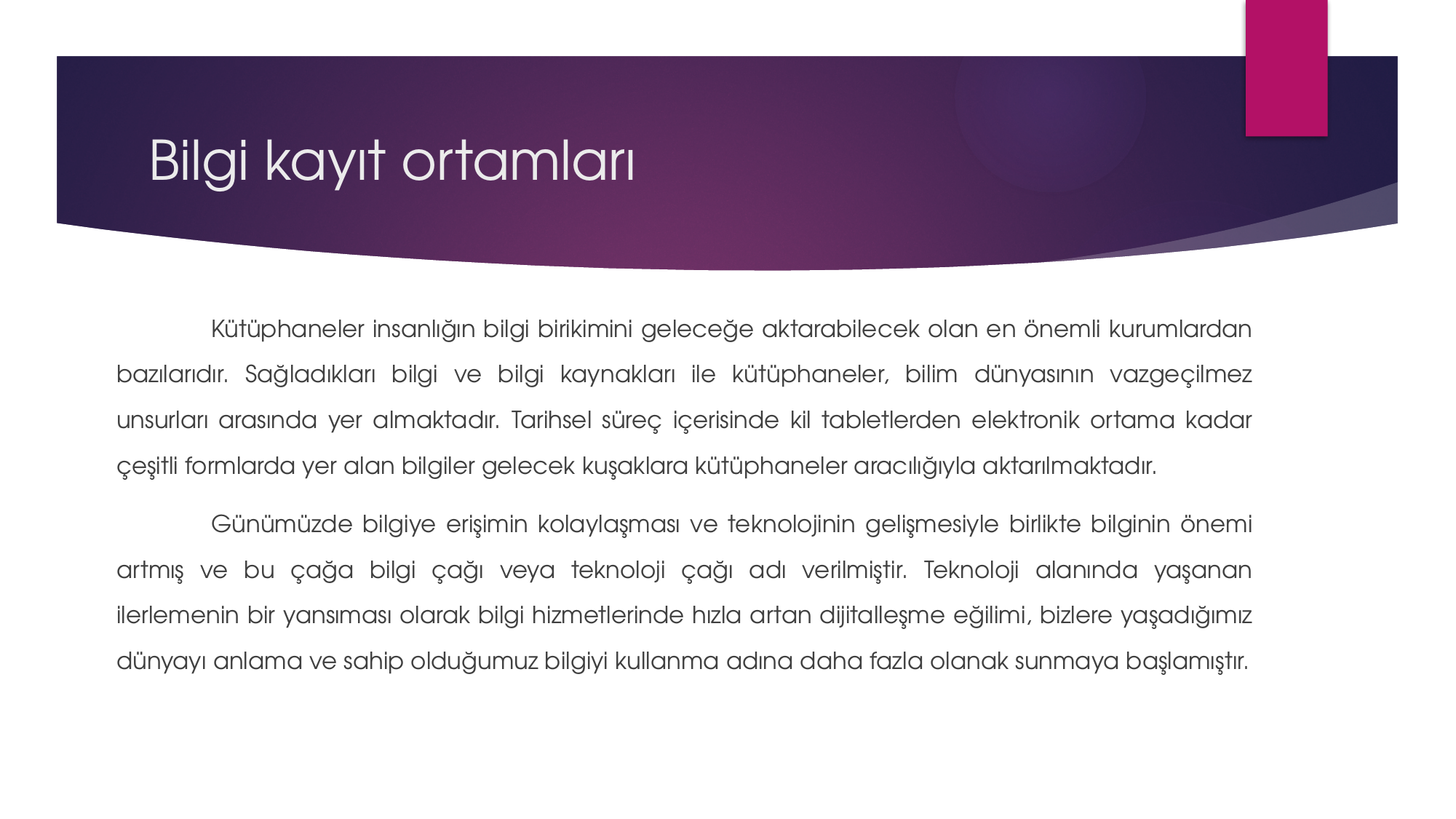

# Bilgi kayıt ortamları
	Kütüphaneler insanlığın bilgi birikimini geleceğe aktarabilecek olan en önemli kurumlardan bazılarıdır. Sağladıkları bilgi ve bilgi kaynakları ile kütüphaneler, bilim dünyasının vazgeçilmez unsurları arasında yer almaktadır. Tarihsel süreç içerisinde kil tabletlerden elektronik ortama kadar çeşitli formlarda yer alan bilgiler gelecek kuşaklara kütüphaneler aracılığıyla aktarılmaktadır.
	Günümüzde bilgiye erişimin kolaylaşması ve teknolojinin gelişmesiyle birlikte bilginin önemi artmış ve bu çağa bilgi çağı veya teknoloji çağı adı verilmiştir. Teknoloji alanında yaşanan ilerlemenin bir yansıması olarak bilgi hizmetlerinde hızla artan dijitalleşme eğilimi, bizlere yaşadığımız dünyayı anlama ve sahip olduğumuz bilgiyi kullanma adına daha fazla olanak sunmaya başlamıştır.